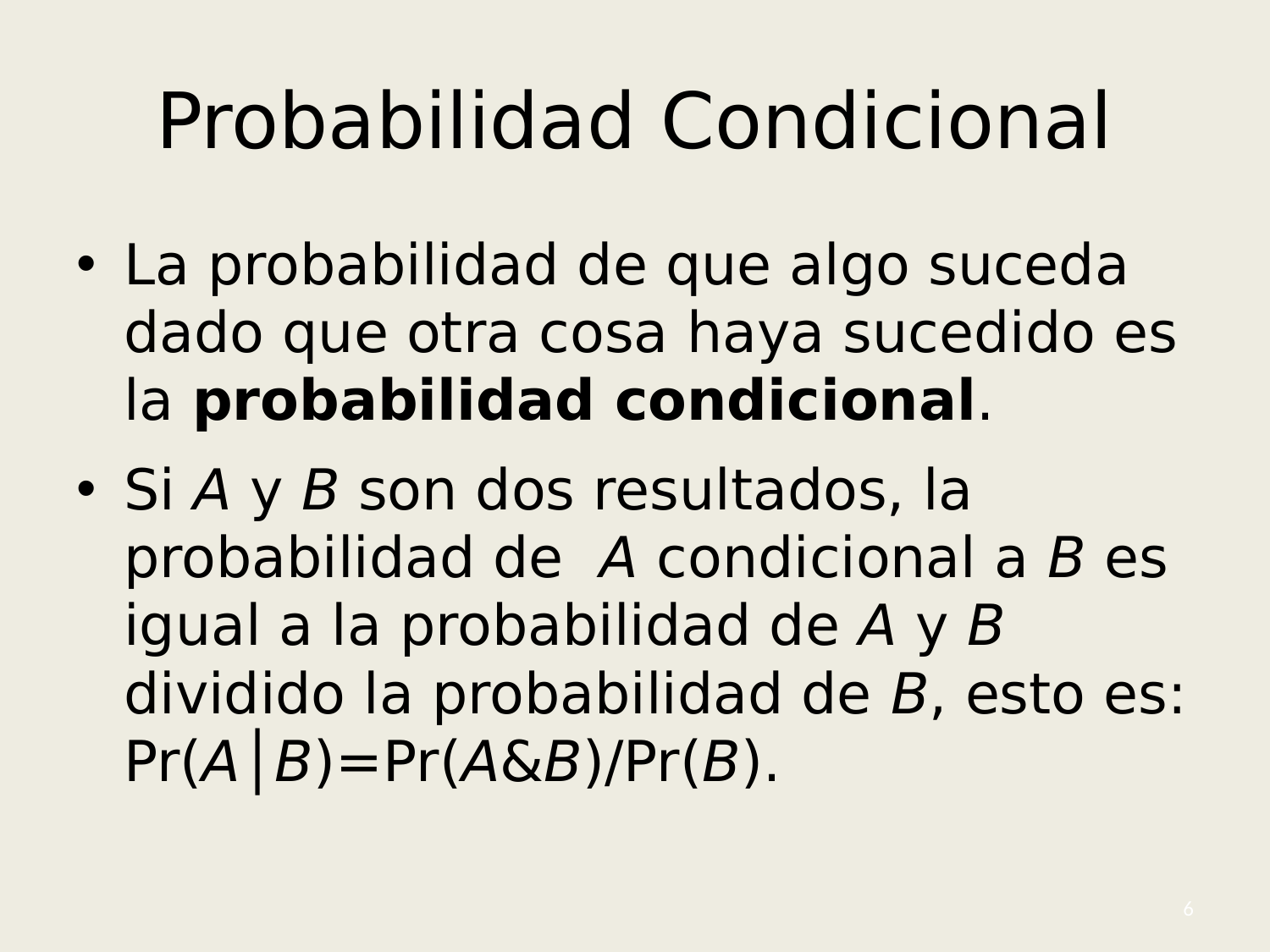

# Probabilidad Condicional
La probabilidad de que algo suceda dado que otra cosa haya sucedido es la probabilidad condicional.
Si A y B son dos resultados, la probabilidad de  A condicional a B es igual a la probabilidad de A y B dividido la probabilidad de B, esto es: Pr(A│B)=Pr(A&B)/Pr(B).

6